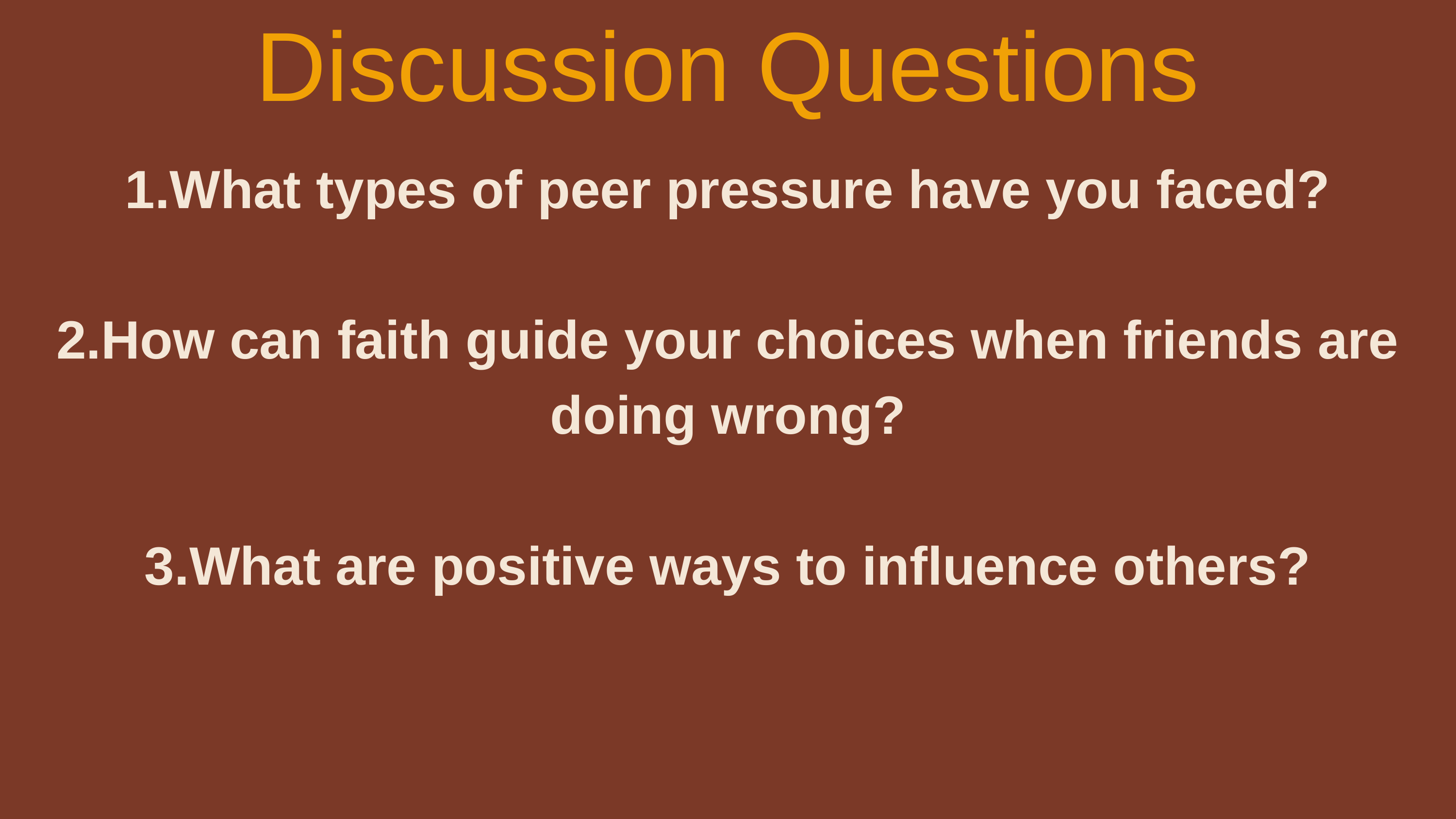

Discussion Questions
1.What types of peer pressure have you faced?

2.How can faith guide your choices when friends are doing wrong?

3.What are positive ways to influence others?